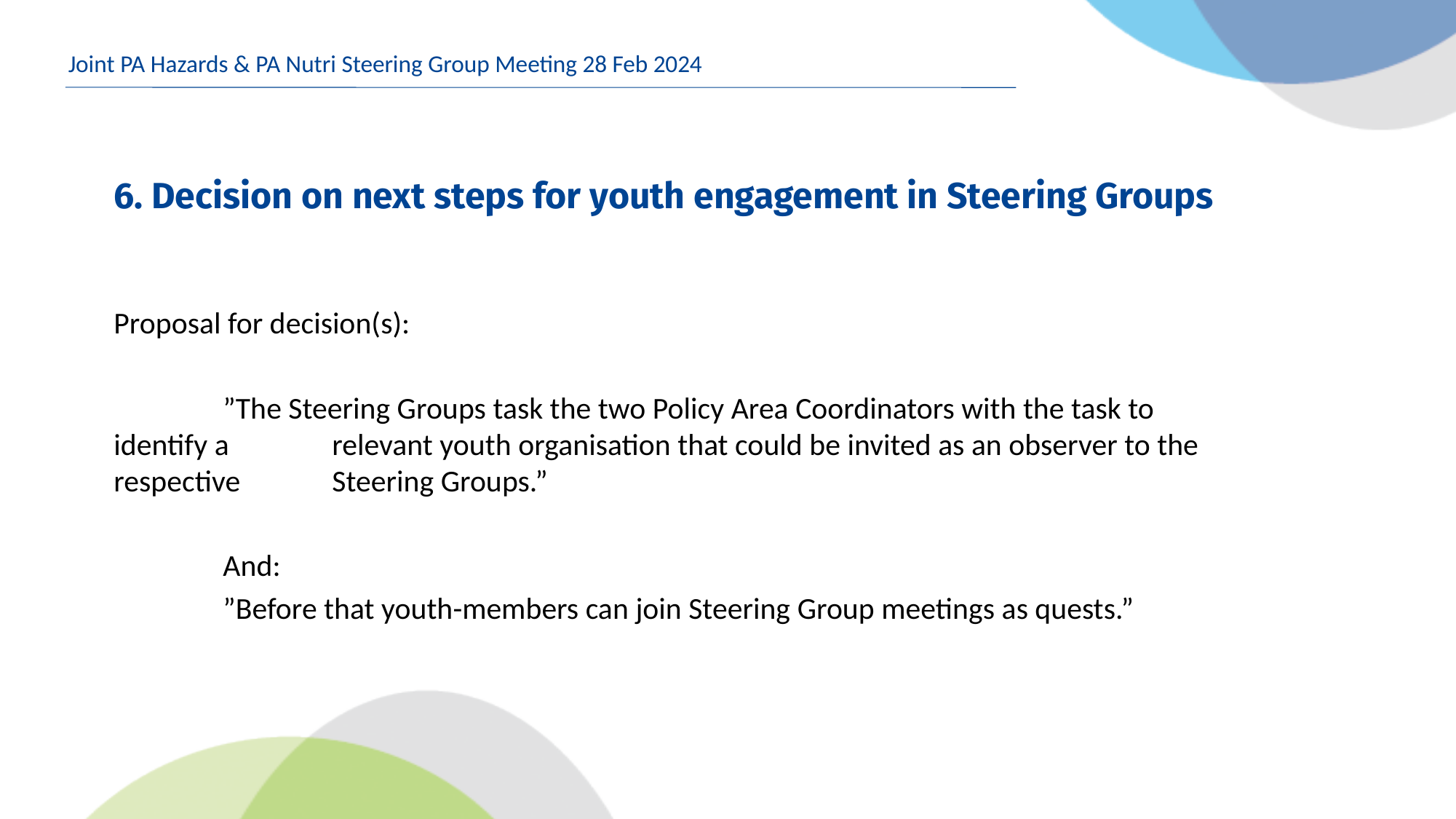

Joint PA Hazards & PA Nutri Steering Group Meeting 28 Feb 2024
# 6. Decision on next steps for youth engagement in Steering Groups
Proposal for decision(s):

	”The Steering Groups task the two Policy Area Coordinators with the task to identify a 	relevant youth organisation that could be invited as an observer to the respective 	Steering Groups.”

	And:
	”Before that youth-members can join Steering Group meetings as quests.”